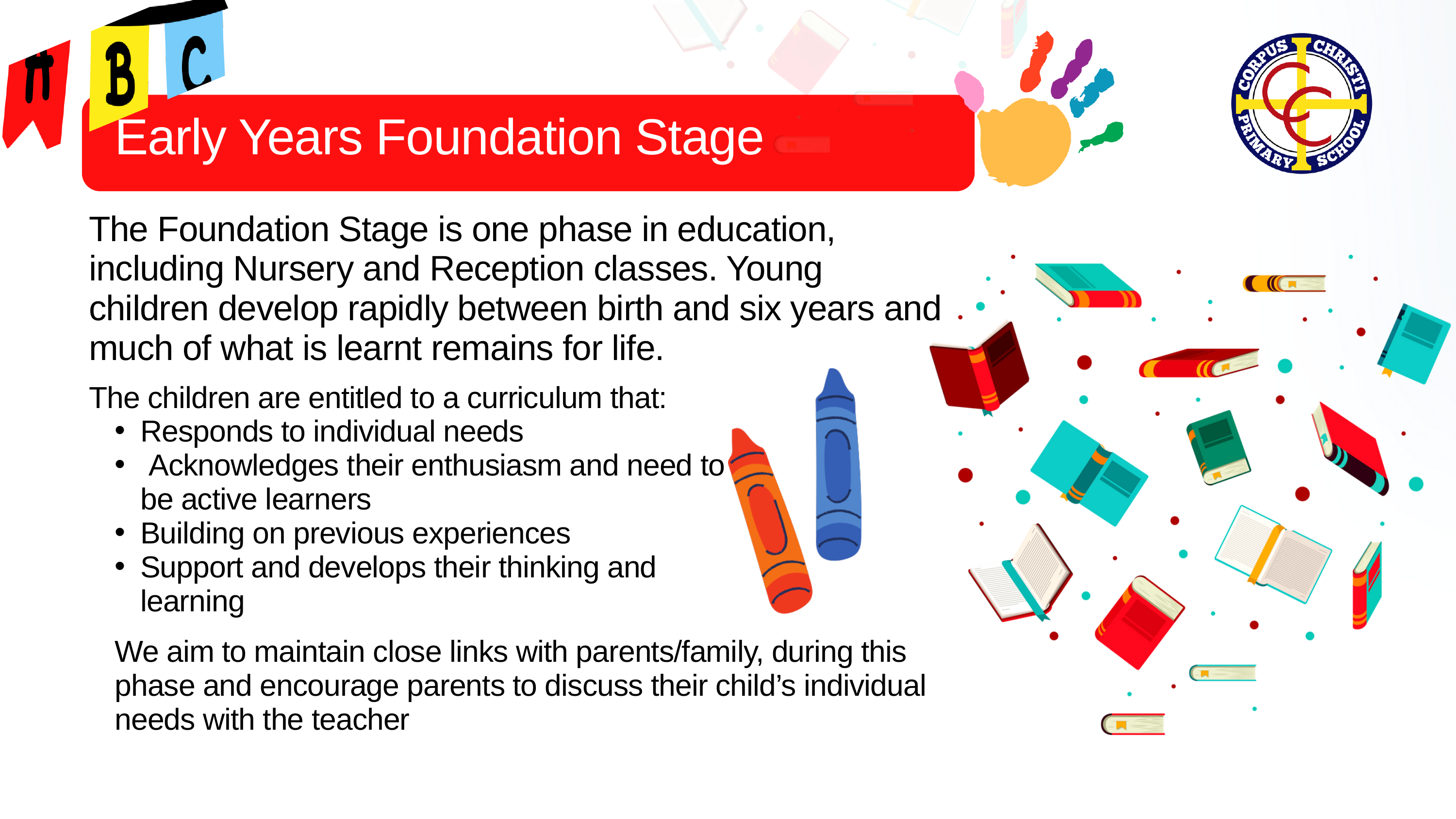

Early Years Foundation Stage
The Foundation Stage is one phase in education, including Nursery and Reception classes. Young children develop rapidly between birth and six years and much of what is learnt remains for life.

The children are entitled to a curriculum that:
Responds to individual needs
 Acknowledges their enthusiasm and need to be active learners
Building on previous experiences
Support and develops their thinking and learning
We aim to maintain close links with parents/family, during this phase and encourage parents to discuss their child’s individual needs with the teacher